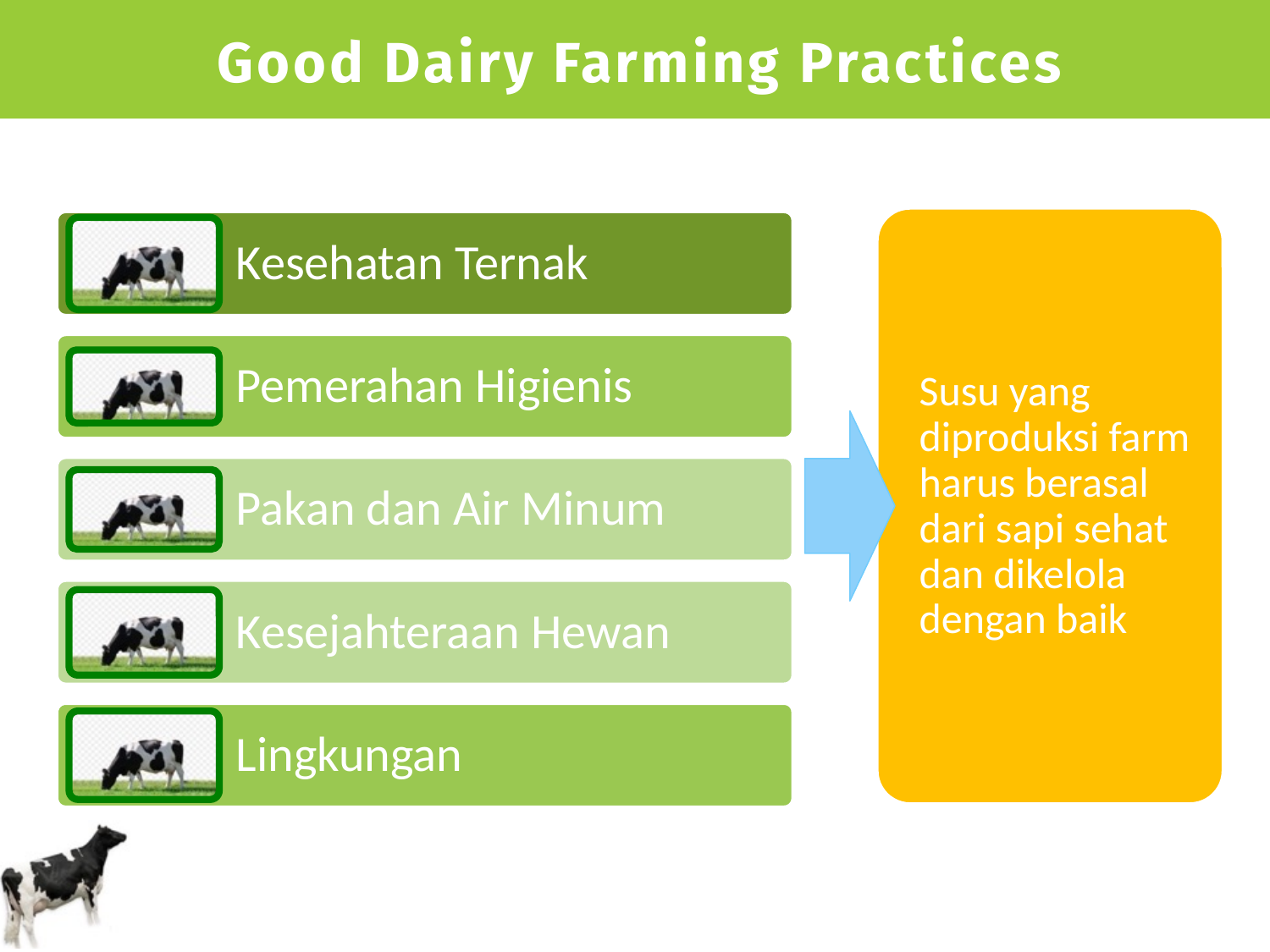

# Good Dairy Farming Practices

Susu yang diproduksi farm harus berasal dari sapi sehat dan dikelola dengan baik
Kesehatan Ternak
Pemerahan Higienis
Pakan dan Air Minum
Kesejahteraan Hewan
Lingkungan